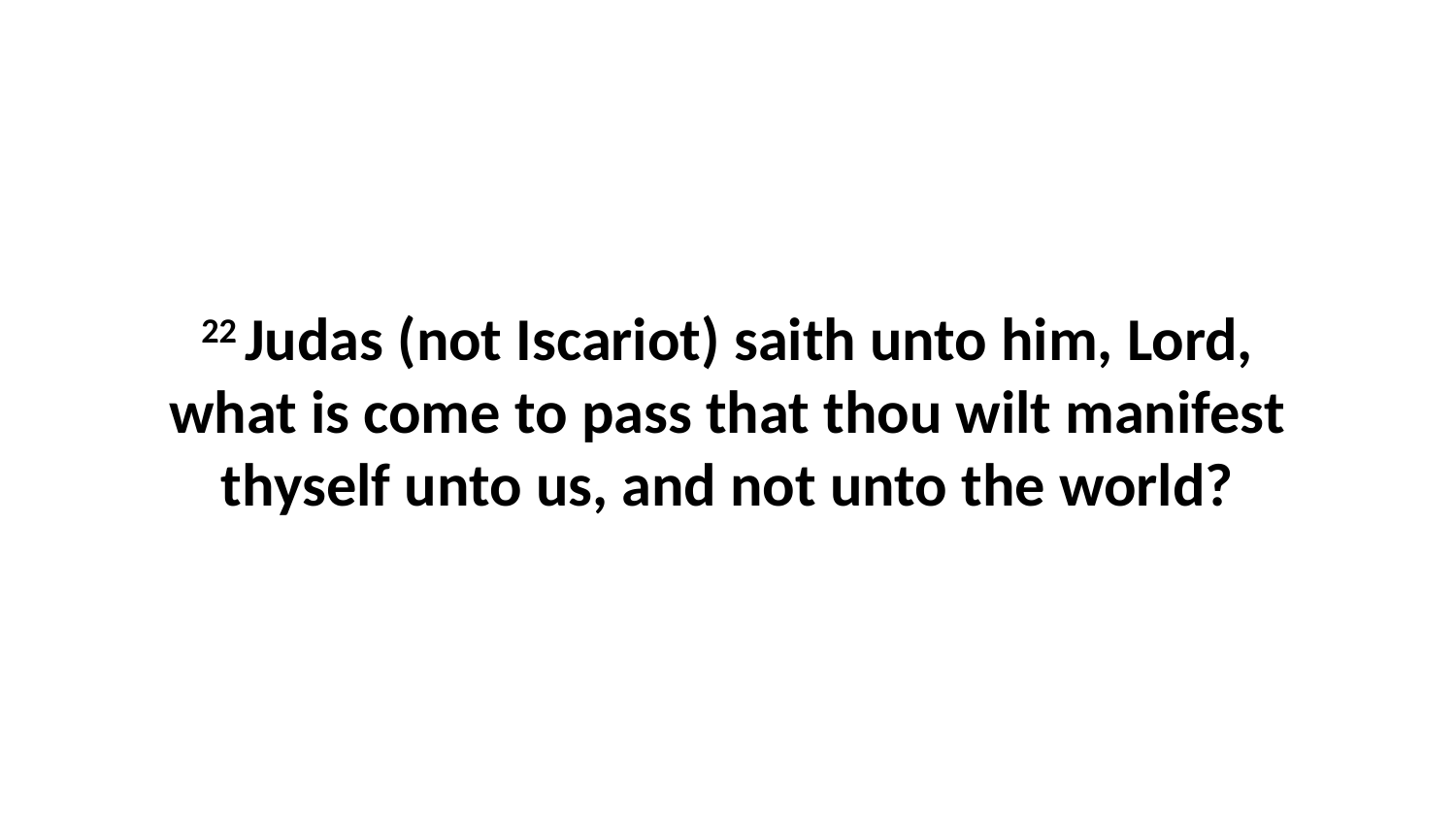

22 Judas (not Iscariot) saith unto him, Lord, what is come to pass that thou wilt manifest thyself unto us, and not unto the world?